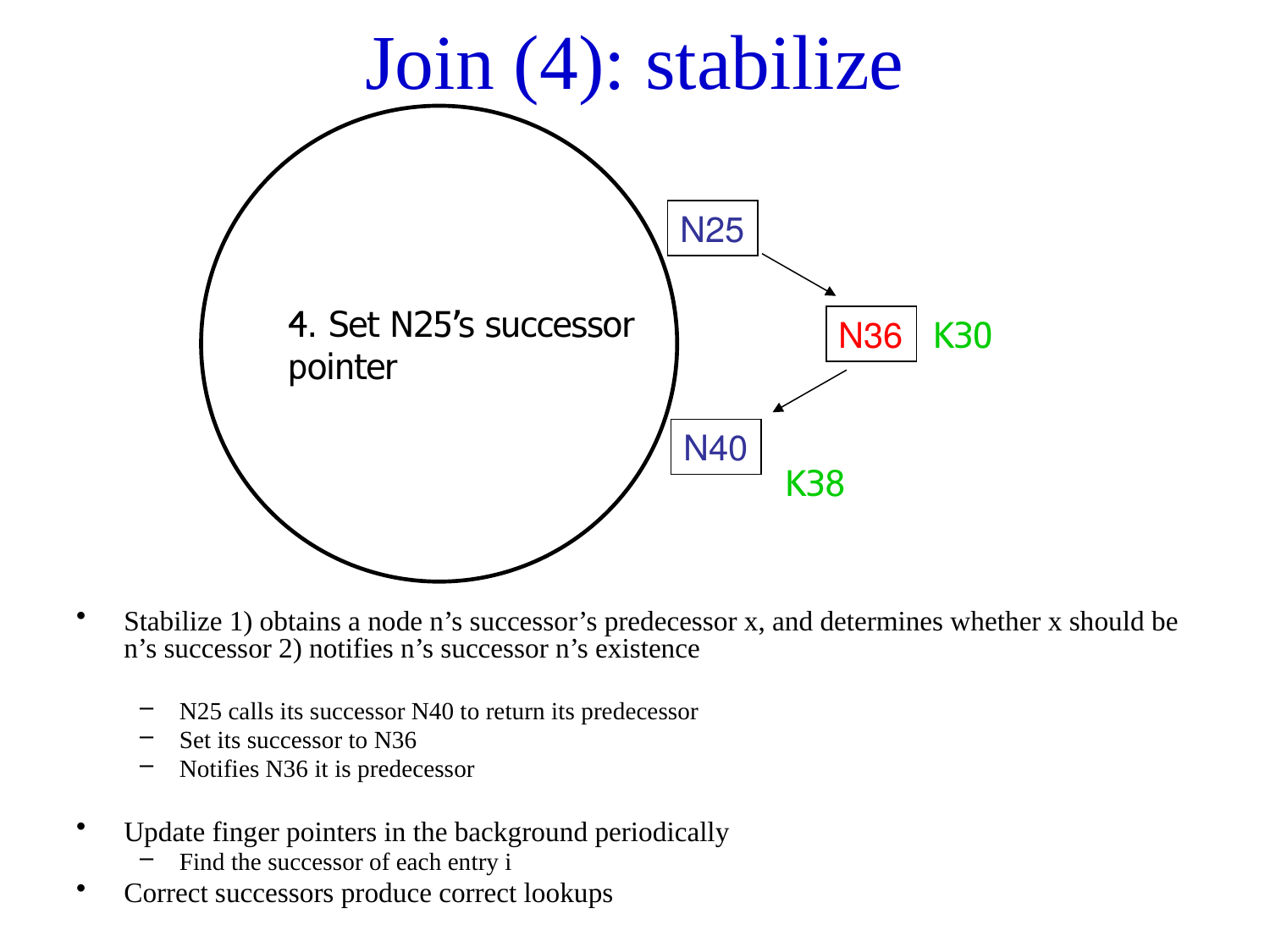

# Join (4): stabilize

N25

4. Set N25’s successor
pointer
N36
K30

N40
K38
Stabilize 1) obtains a node n’s successor’s predecessor x, and determines whether x should be n’s successor 2) notifies n’s successor n’s existence

N25 calls its successor N40 to return its predecessor
Set its successor to N36
Notifies N36 it is predecessor

Update finger pointers in the background periodically
Find the successor of each entry i
Correct successors produce correct lookups